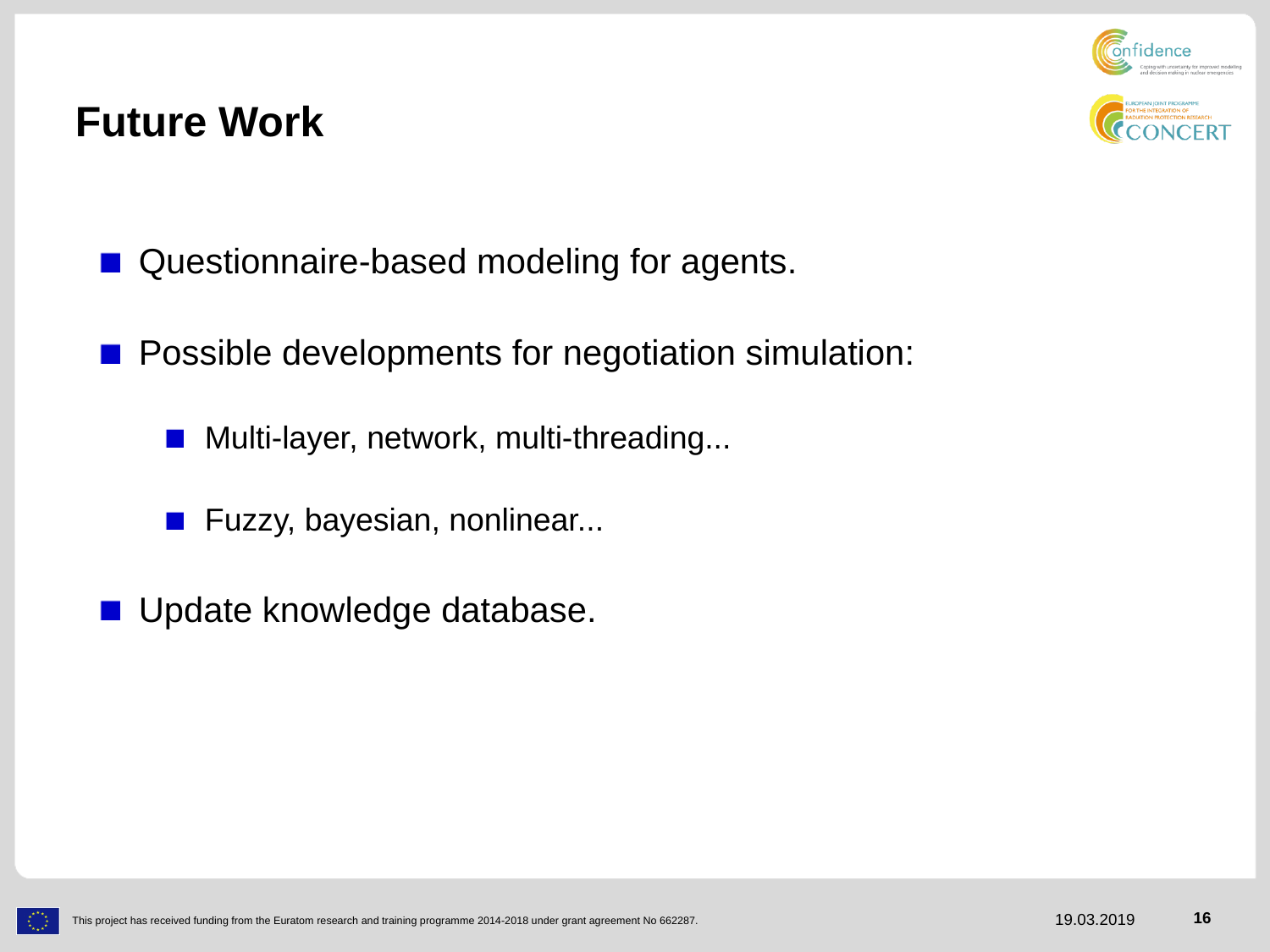

Future Work
Questionnaire-based modeling for agents.
Possible developments for negotiation simulation:
Multi-layer, network, multi-threading...
Fuzzy, bayesian, nonlinear...
Update knowledge database.